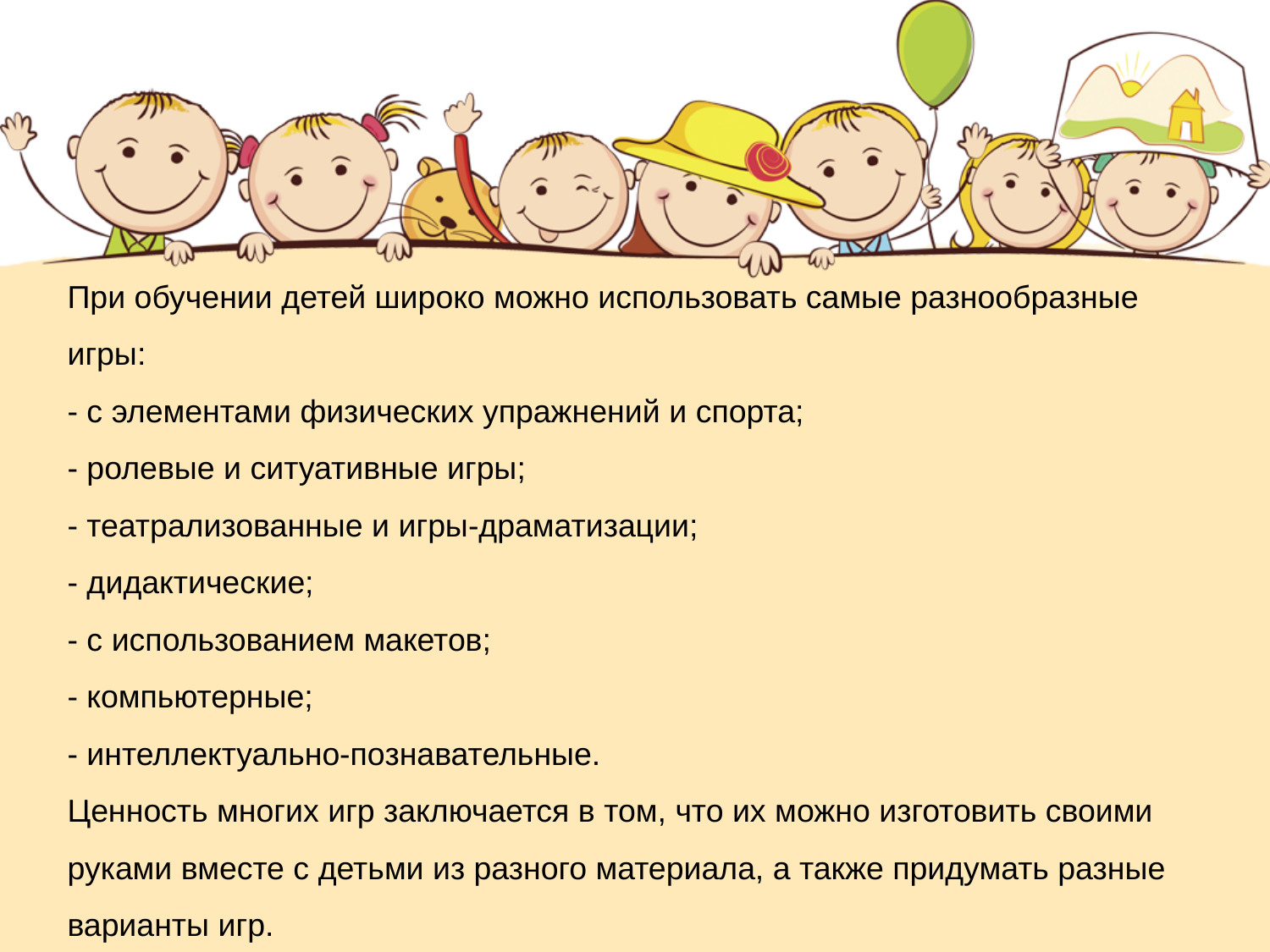

При обучении детей широко можно использовать самые разнообразные игры:
- с элементами физических упражнений и спорта;
- ролевые и ситуативные игры;
- театрализованные и игры-драматизации;
- дидактические;
- с использованием макетов;
- компьютерные;
- интеллектуально-познавательные.
Ценность многих игр заключается в том, что их можно изготовить своими руками вместе с детьми из разного материала, а также придумать разные варианты игр.